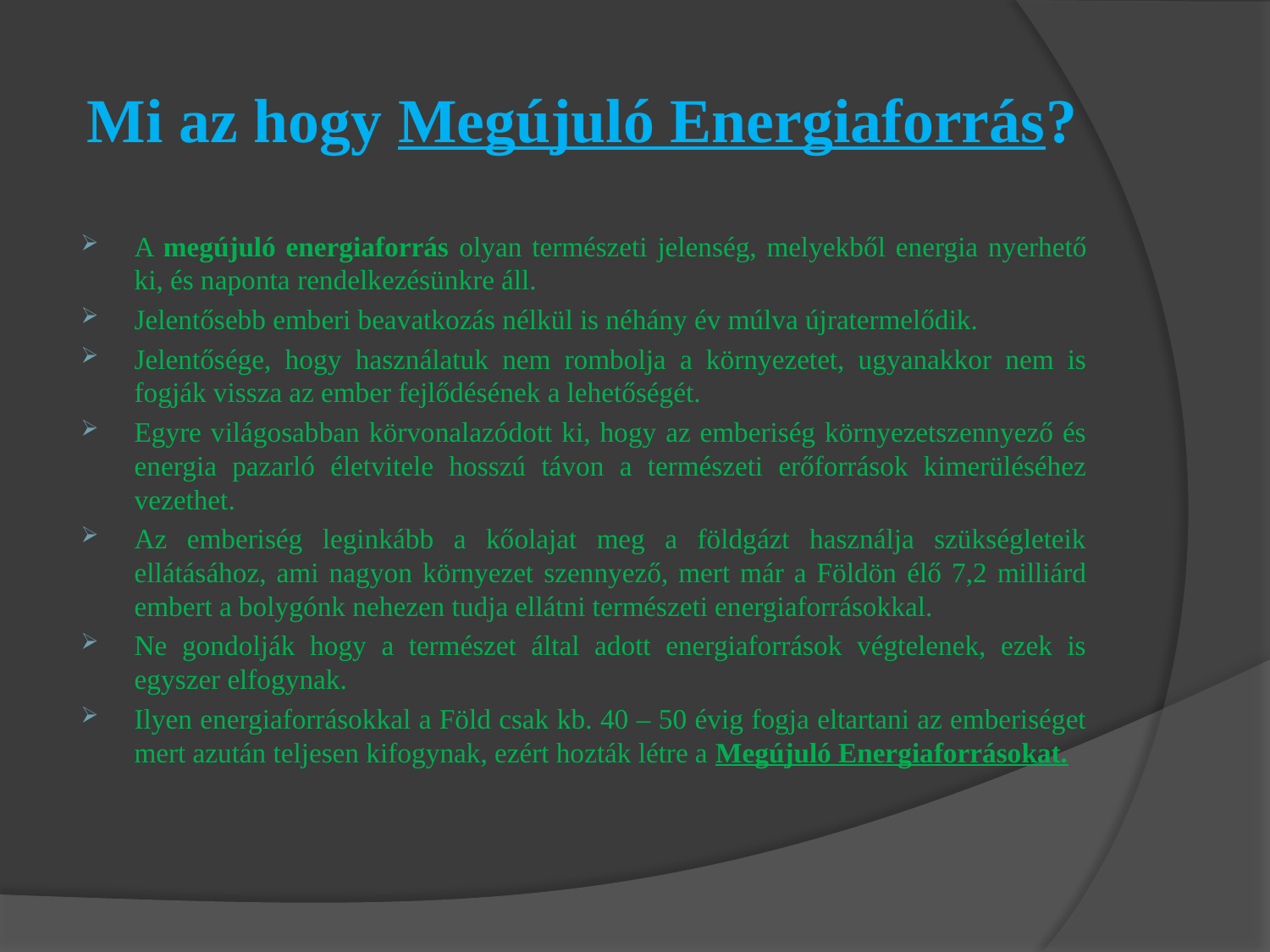

# Mi az hogy Megújuló Energiaforrás?
A megújuló energiaforrás olyan természeti jelenség, melyekből energia nyerhető ki, és naponta rendelkezésünkre áll.
Jelentősebb emberi beavatkozás nélkül is néhány év múlva újratermelődik.
Jelentősége, hogy használatuk nem rombolja a környezetet, ugyanakkor nem is fogják vissza az ember fejlődésének a lehetőségét.
Egyre világosabban körvonalazódott ki, hogy az emberiség környezetszennyező és energia pazarló életvitele hosszú távon a természeti erőforrások kimerüléséhez vezethet.
Az emberiség leginkább a kőolajat meg a földgázt használja szükségleteik ellátásához, ami nagyon környezet szennyező, mert már a Földön élő 7,2 milliárd embert a bolygónk nehezen tudja ellátni természeti energiaforrásokkal.
Ne gondolják hogy a természet által adott energiaforrások végtelenek, ezek is egyszer elfogynak.
Ilyen energiaforrásokkal a Föld csak kb. 40 – 50 évig fogja eltartani az emberiséget mert azután teljesen kifogynak, ezért hozták létre a Megújuló Energiaforrásokat.